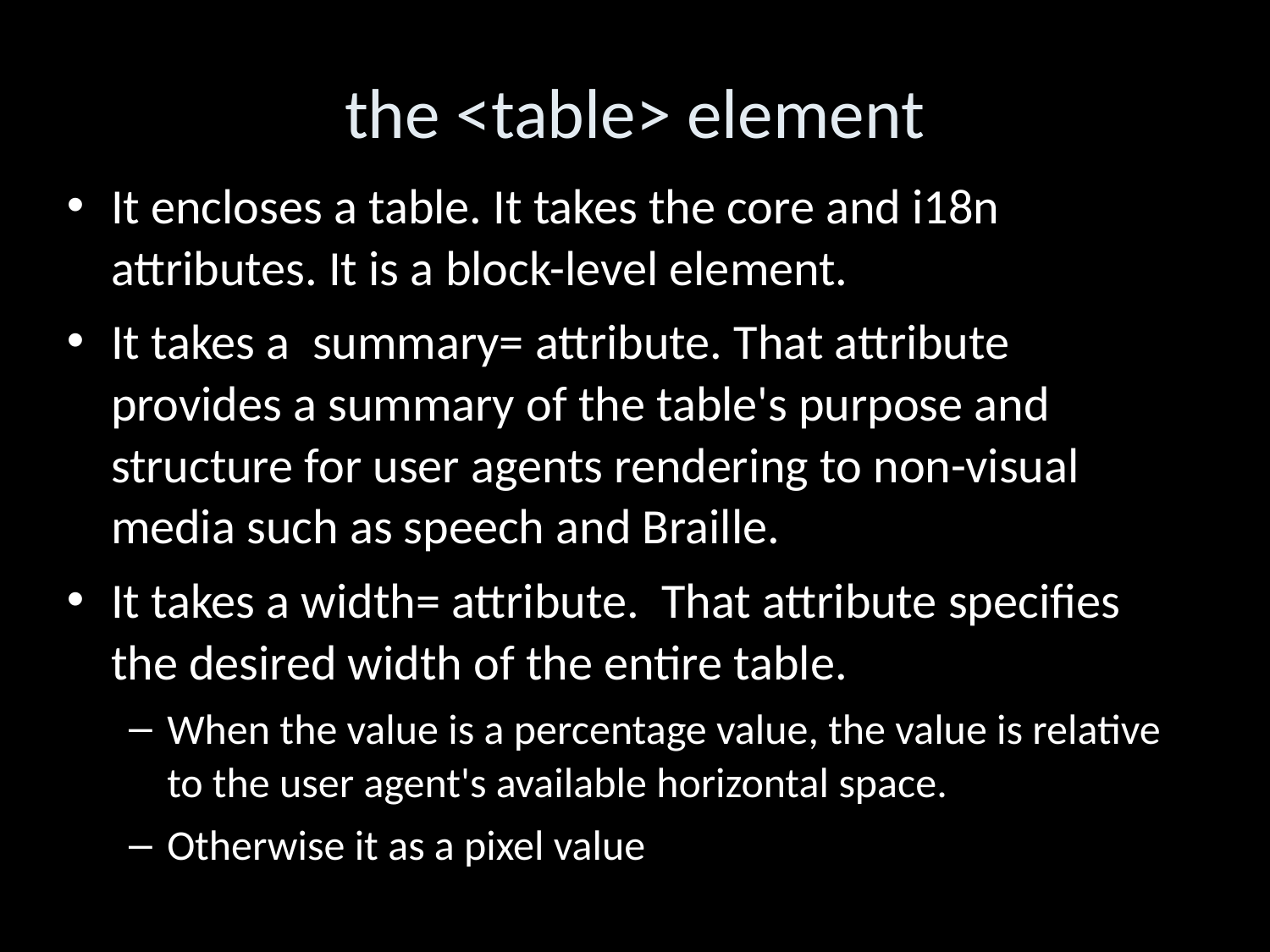

the <table> element
It encloses a table. It takes the core and i18n attributes. It is a block-level element.
It takes a  summary= attribute. That attribute provides a summary of the table's purpose and structure for user agents rendering to non-visual media such as speech and Braille.
It takes a width= attribute.  That attribute specifies the desired width of the entire table.
When the value is a percentage value, the value is relative to the user agent's available horizontal space.
Otherwise it as a pixel value